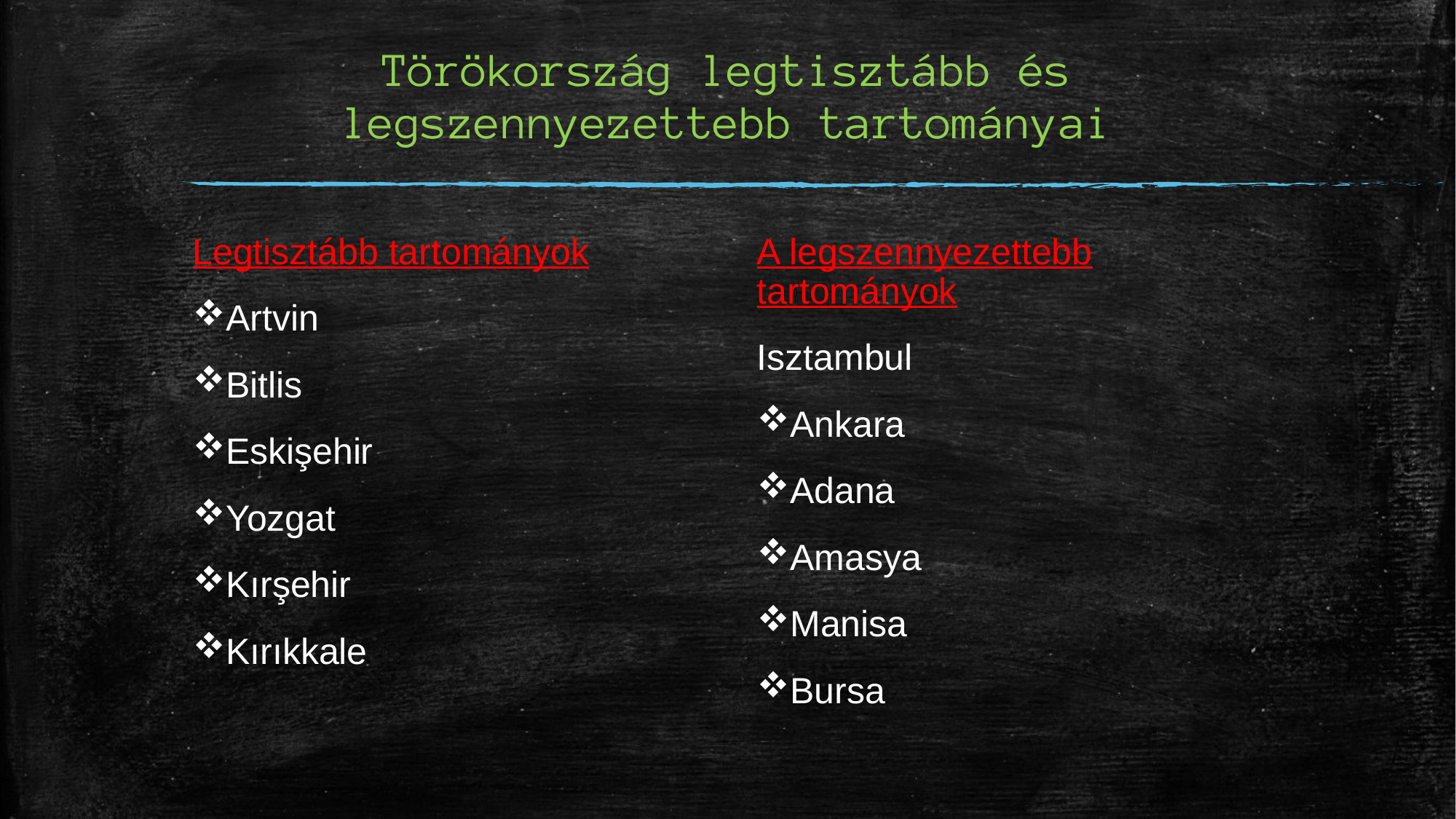

# Törökország legtisztább és legszennyezettebb tartományai
Legtisztább tartományok
Artvin
Bitlis
Eskişehir
Yozgat
Kırşehir
Kırıkkale
A legszennyezettebb tartományok
Isztambul
Ankara
Adana
Amasya
Manisa
Bursa